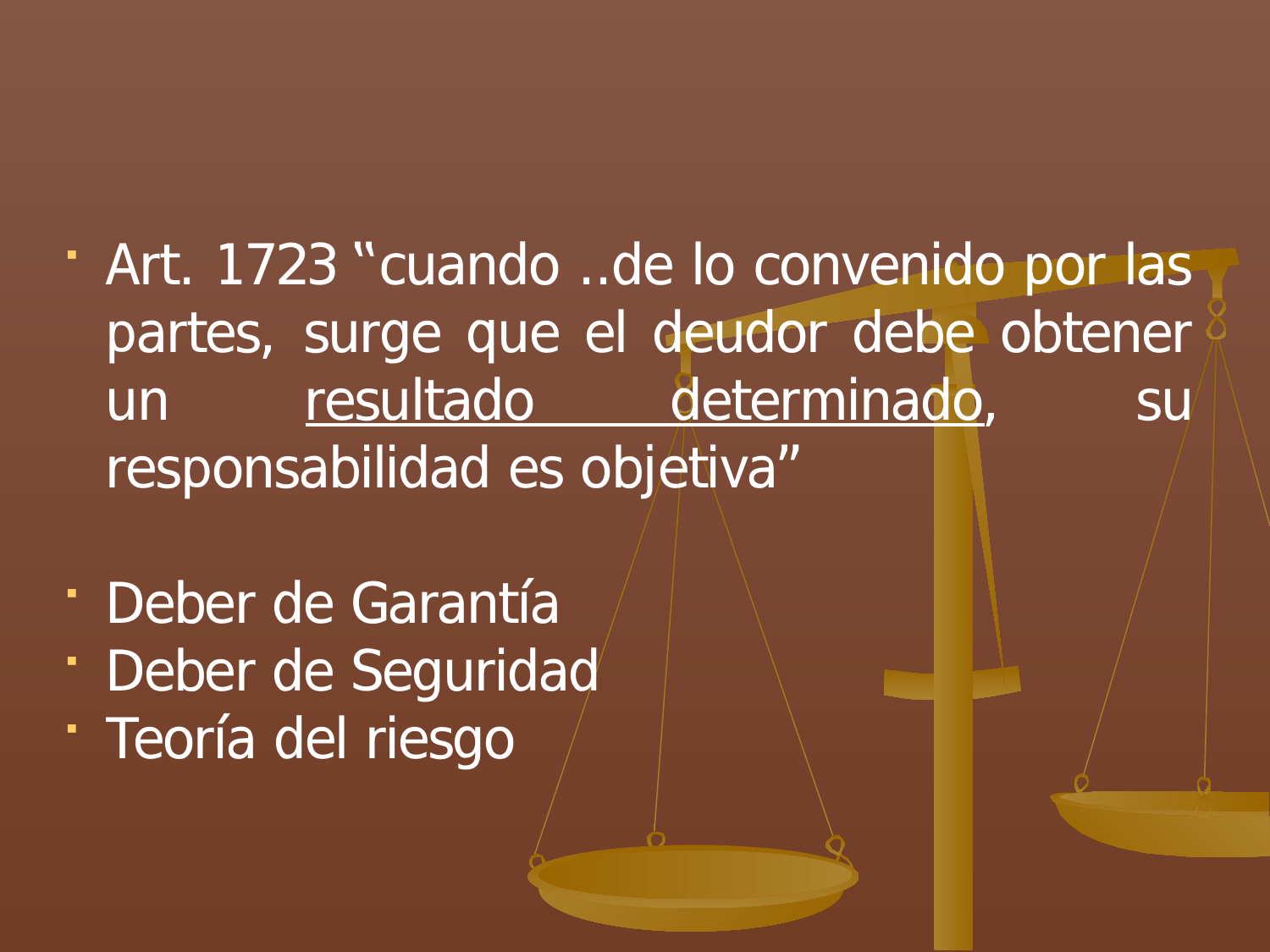

#
Art. 1723 “cuando ..de lo convenido por las partes, surge que el deudor debe obtener un resultado determinado, su responsabilidad es objetiva”

Deber de Garantía
Deber de Seguridad
Teoría del riesgo